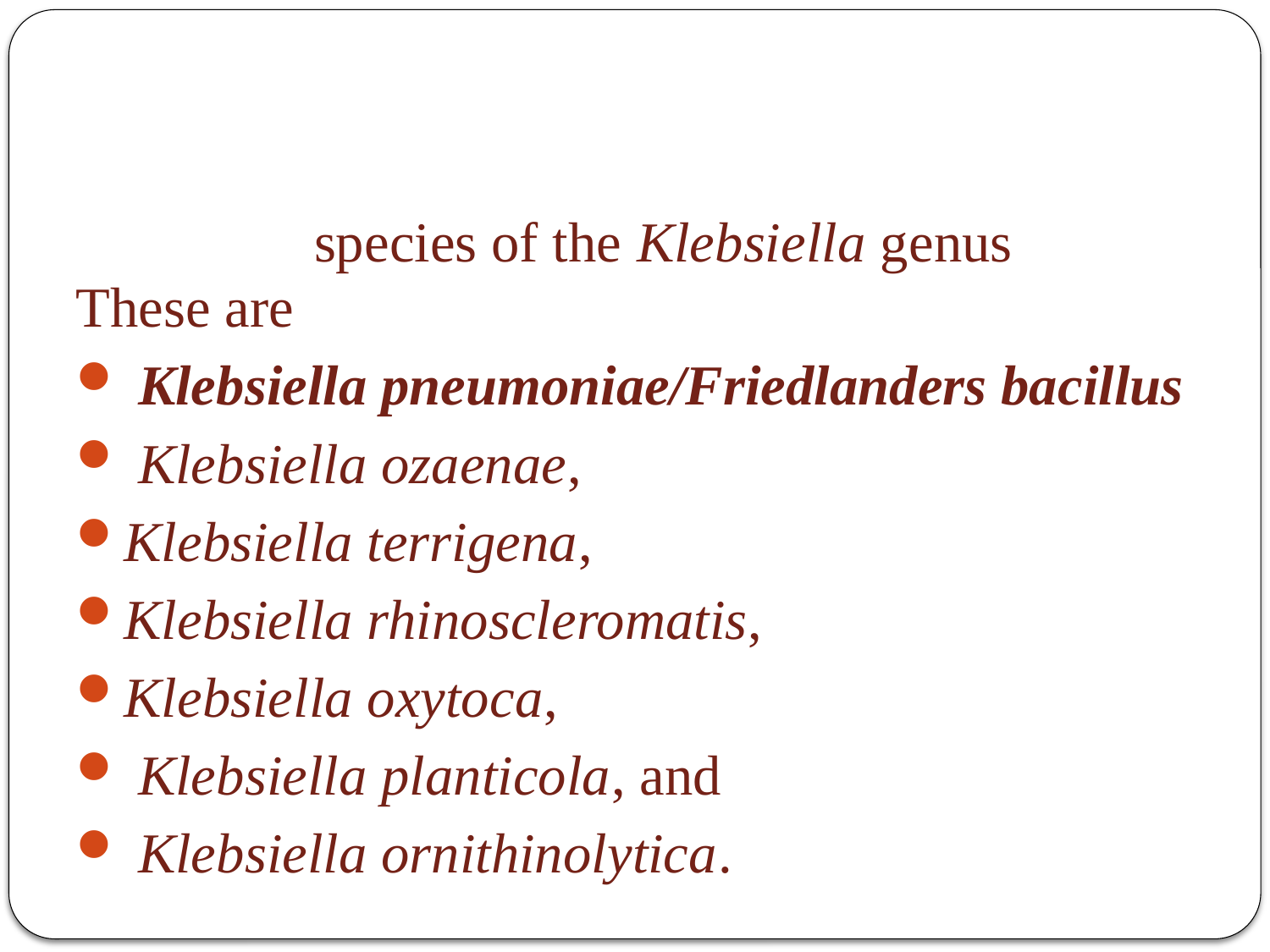

# species of the Klebsiella genus
These are
 Klebsiella pneumoniae/Friedlanders bacillus
 Klebsiella ozaenae,
Klebsiella terrigena,
Klebsiella rhinoscleromatis,
Klebsiella oxytoca,
 Klebsiella planticola, and
 Klebsiella ornithinolytica.